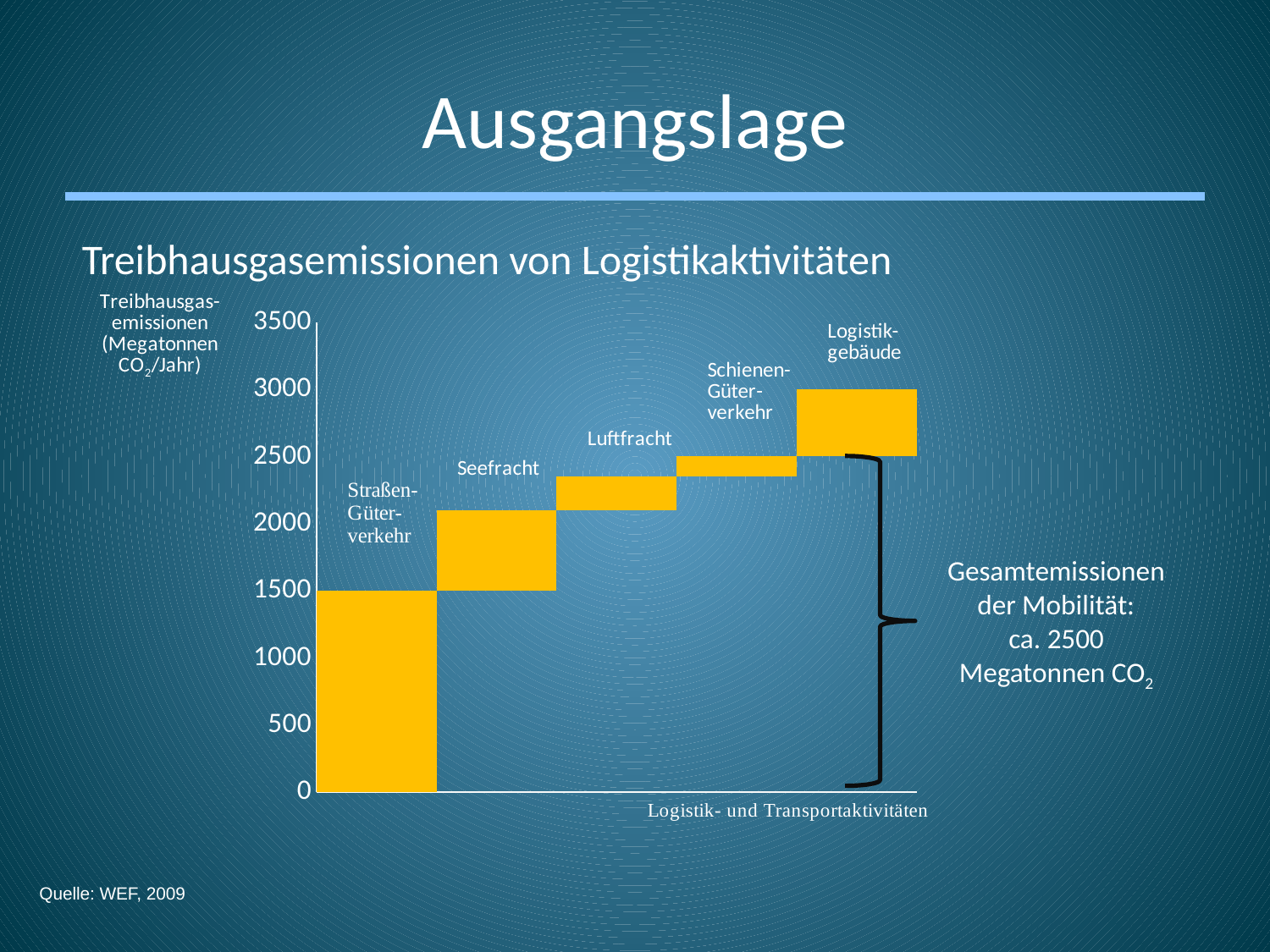

# Ausgangslage
Treibhausgasemissionen von Logistikaktivitäten

### Chart

| Category |  |  |
|---|---|---|
Gesamtemissionen der Mobilität:
ca. 2500 Megatonnen CO2
Quelle: WEF, 2009